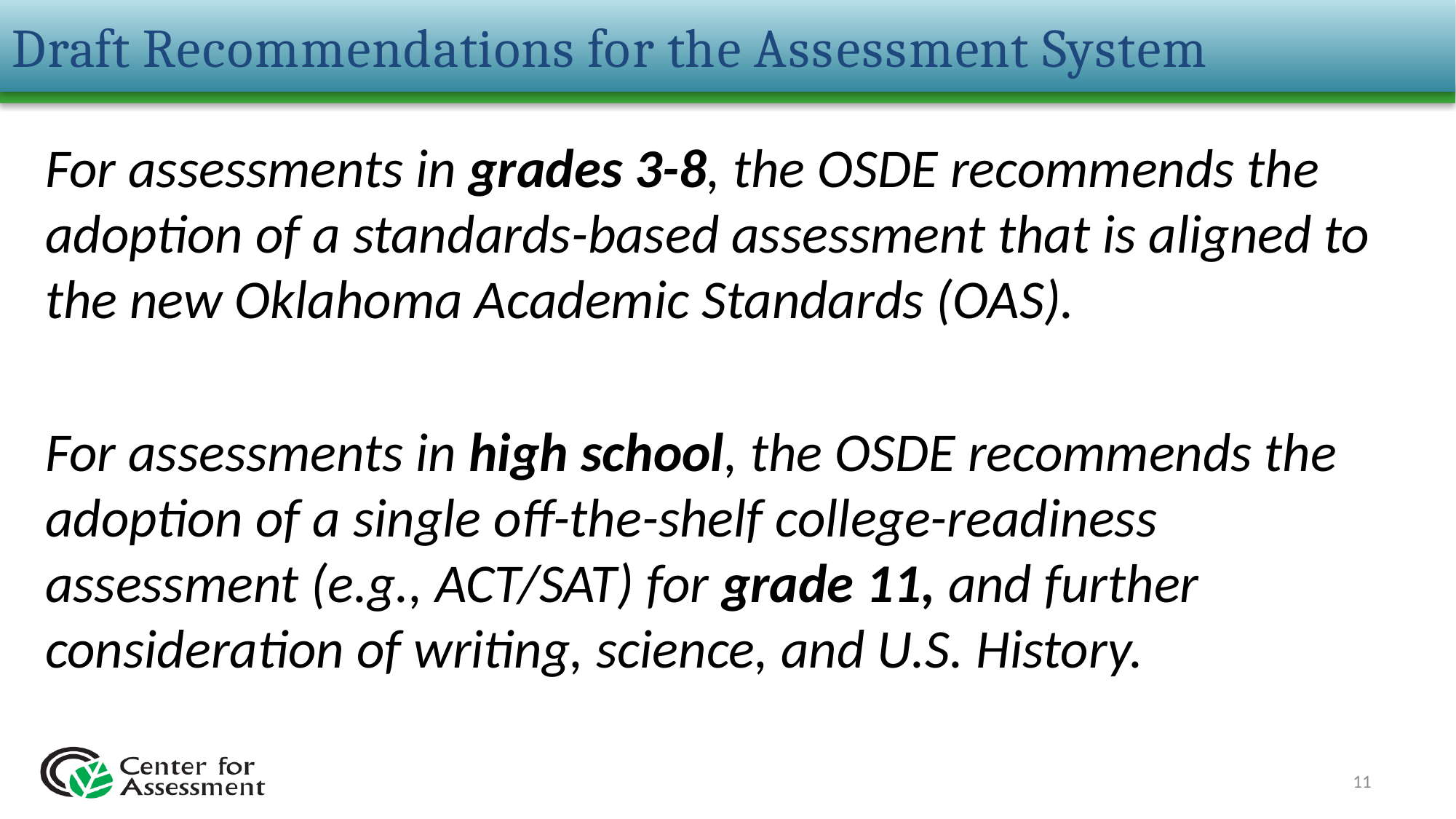

# Draft Recommendations for the Assessment System
For assessments in grades 3-8, the OSDE recommends the adoption of a standards-based assessment that is aligned to the new Oklahoma Academic Standards (OAS).

For assessments in high school, the OSDE recommends the adoption of a single off-the-shelf college-readiness assessment (e.g., ACT/SAT) for grade 11, and further consideration of writing, science, and U.S. History.
11